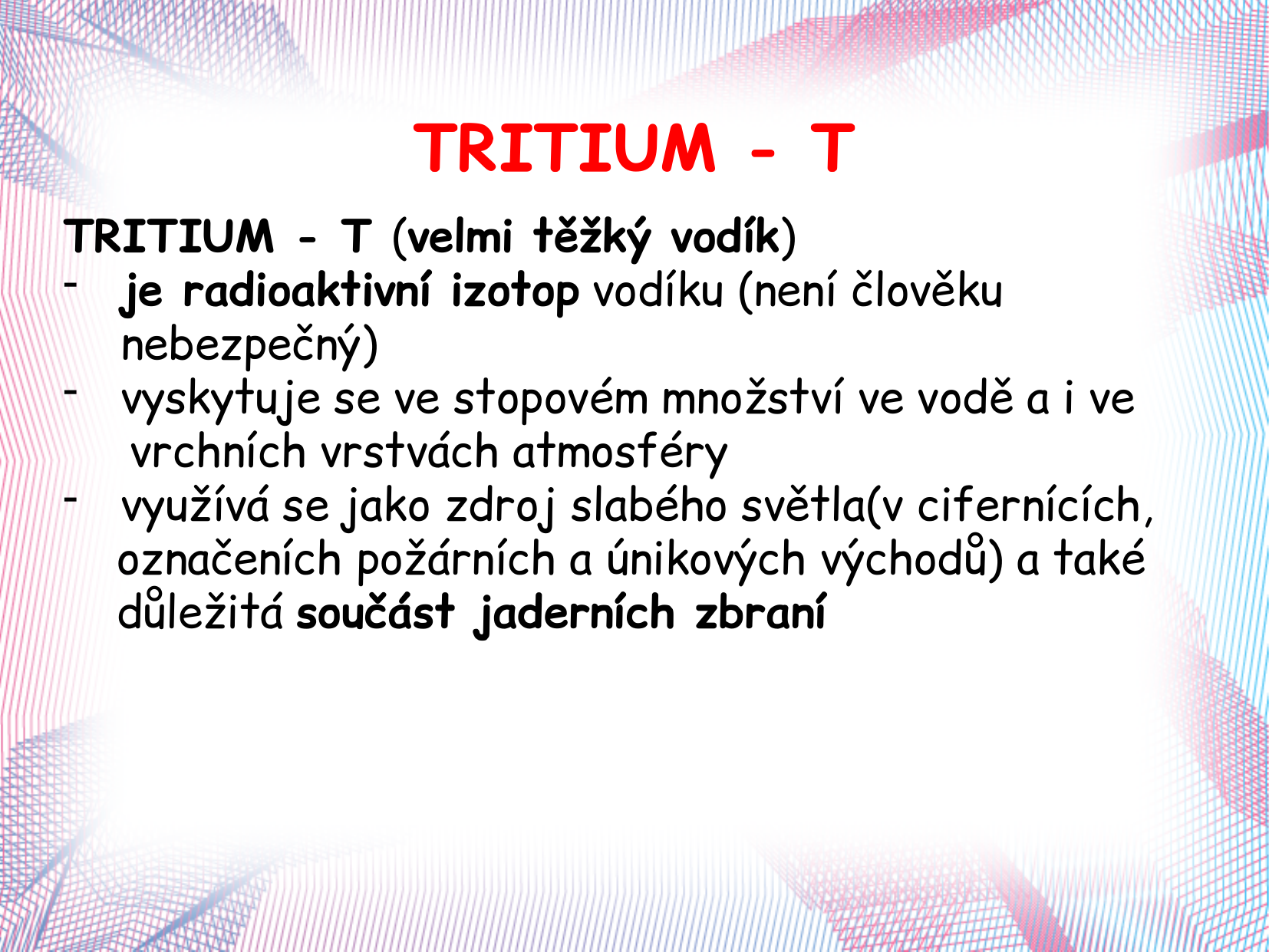

TRITIUM - T
TRITIUM - T (velmi těžký vodík)
je radioaktivní izotop vodíku (není člověku nebezpečný)
vyskytuje se ve stopovém množství ve vodě a i ve
     vrchních vrstvách atmosféry
využívá se jako zdroj slabého světla(v cifernících,
    označeních požárních a únikových východů) a také
    důležitá součást jaderních zbraní